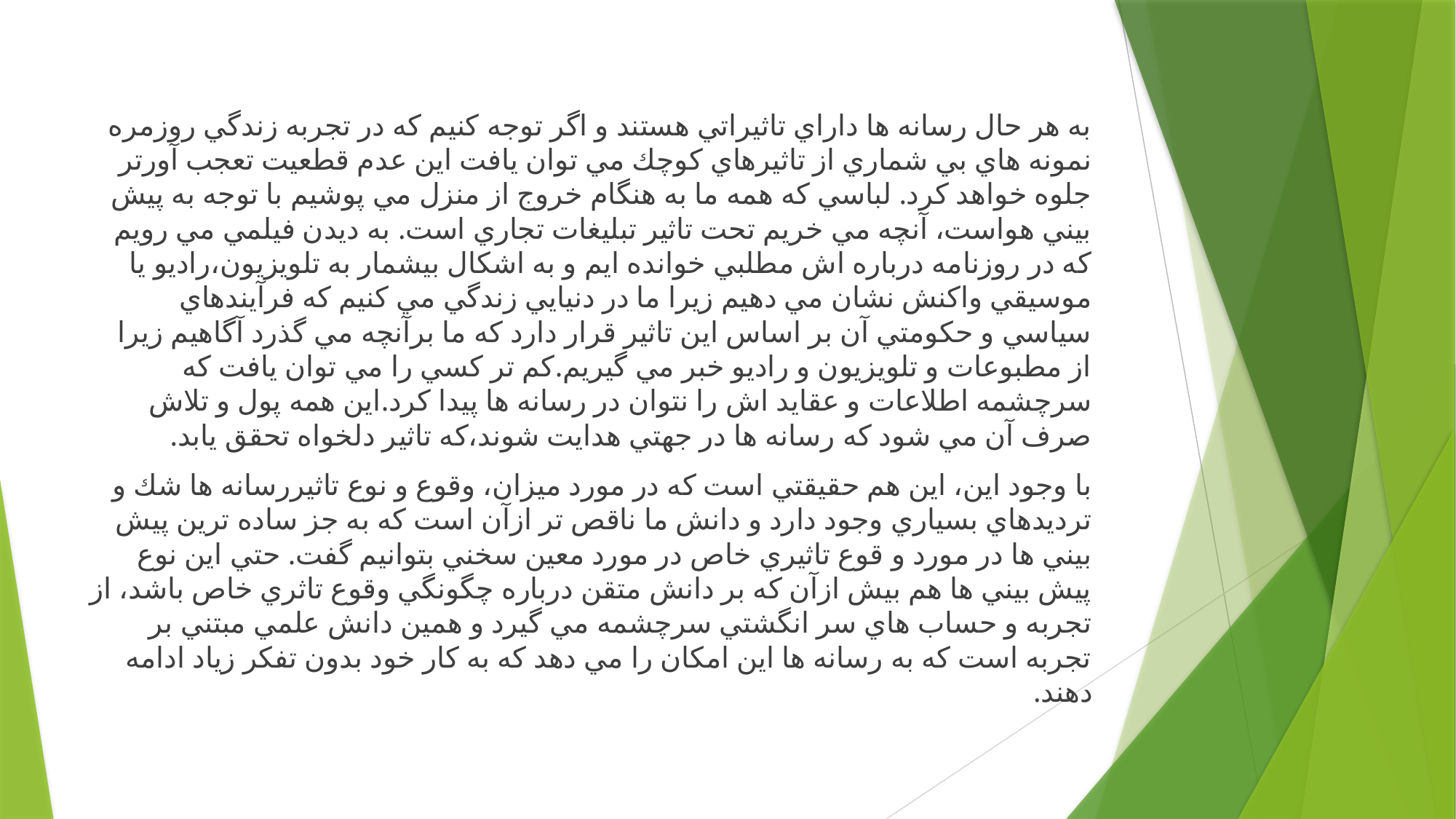

به هر حال رسانه ها داراي تاثيراتي هستند و اگر توجه كنيم كه در تجربه زندگي روزمره نمونه هاي بي شماري از تاثيرهاي كوچك مي توان يافت اين عدم قطعيت تعجب آورتر جلوه خواهد كرد. لباسي كه همه ما به هنگام خروج از منزل مي پوشيم با توجه به پيش بيني هواست، آنچه مي خريم تحت تاثير تبليغات تجاري است. به ديدن فيلمي مي رويم كه در روزنامه درباره اش مطلبي خوانده ايم و به اشكال بيشمار به تلويزيون،راديو يا موسيقي واكنش نشان مي دهيم زيرا ما در دنيايي زندگي مي كنيم كه فرآيندهاي سياسي و حكومتي آن بر اساس اين تاثير قرار دارد كه ما برآنچه مي گذرد آگاهيم زيرا از مطبوعات و تلويزيون و راديو خبر مي گيريم.كم تر كسي را مي توان يافت كه سرچشمه اطلاعات و عقايد اش را نتوان در رسانه ها پيدا كرد.اين همه پول و تلاش صرف آن مي شود كه رسانه ها در جهتي هدايت شوند،كه تاثير دلخواه تحقق يابد.
با وجود اين، اين هم حقيقتي است كه در مورد ميزان، وقوع و نوع تاثيررسانه ها شك و ترديدهاي بسياري وجود دارد و دانش ما ناقص تر ازآن است كه به جز ساده ترين پيش بيني ها در مورد و قوع تاثيري خاص در مورد معين سخني بتوانيم گفت. حتي اين نوع پيش بيني ها هم بيش ازآن كه بر دانش متقن درباره چگونگي وقوع تاثري خاص باشد، از تجربه و حساب هاي سر انگشتي سرچشمه مي گيرد و همين دانش علمي مبتني بر تجربه است كه به رسانه ها اين امكان را مي دهد كه به كار خود بدون تفكر زياد ادامه دهند.